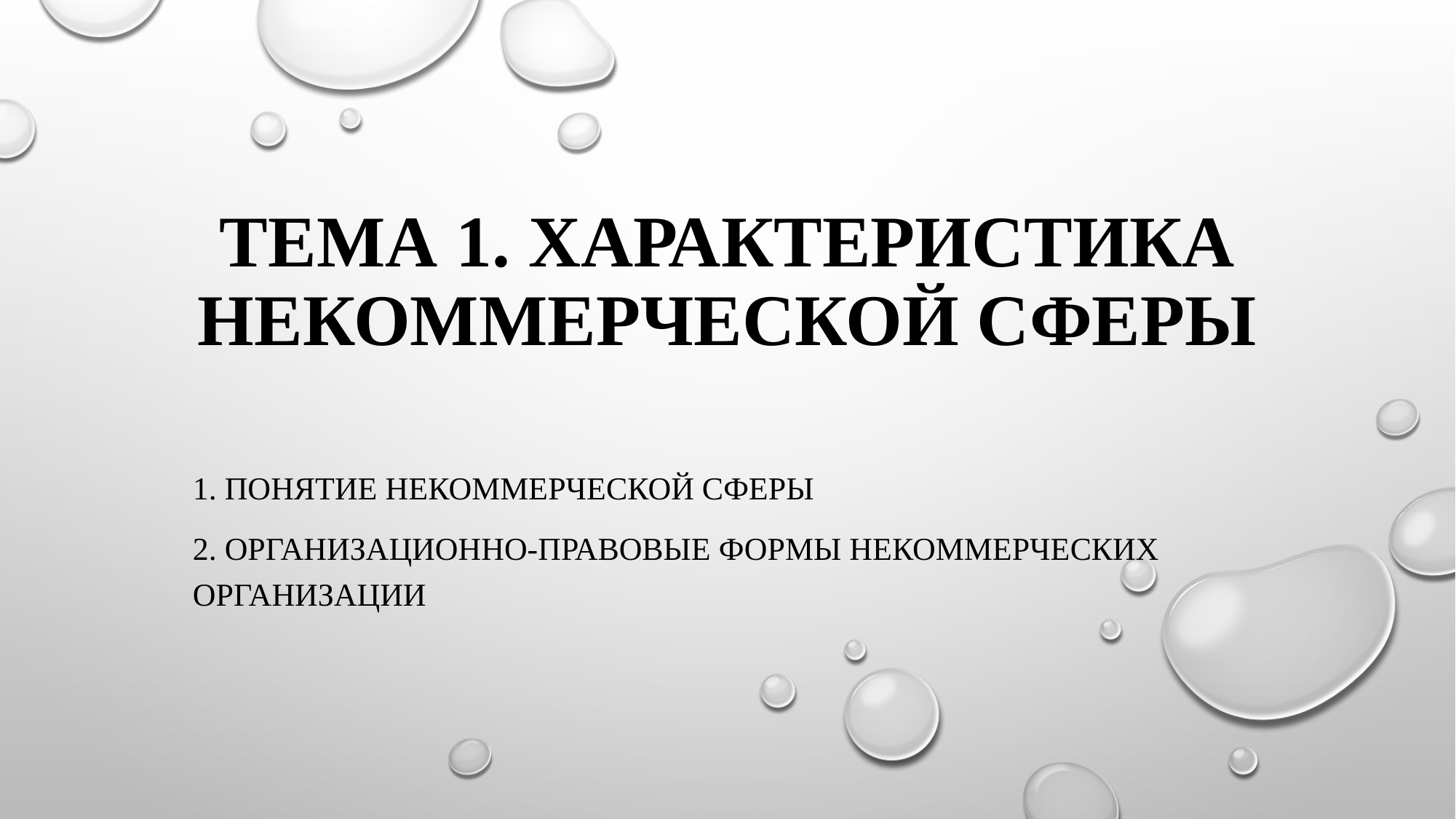

# Тема 1. Характеристика некоммерческой сферы
1. Понятие некоммерческой сферы
2. Организационно-правовые формы некоммерческих организации